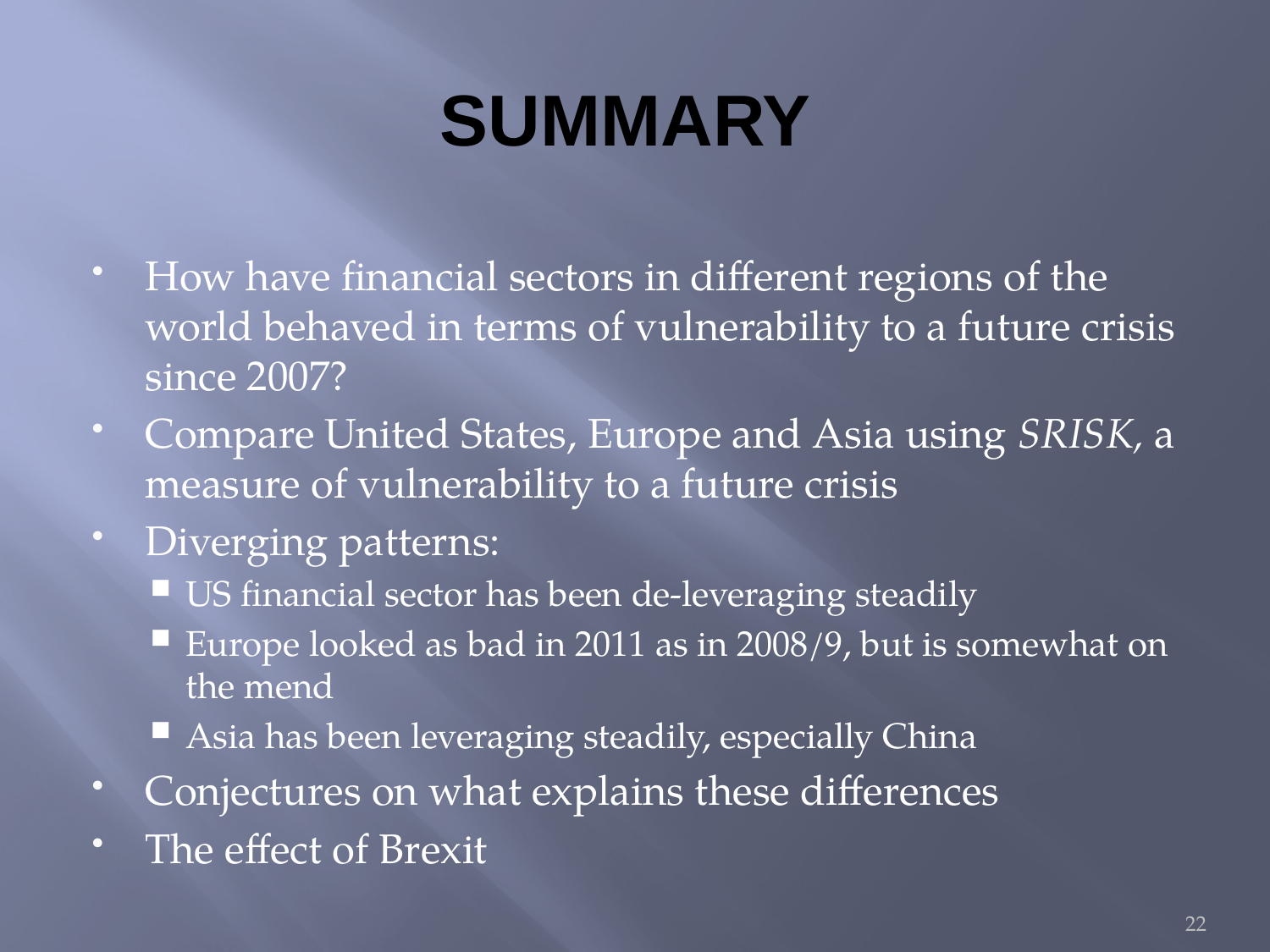

# SUMMARY
How have financial sectors in different regions of the world behaved in terms of vulnerability to a future crisis since 2007?
Compare United States, Europe and Asia using SRISK, a measure of vulnerability to a future crisis
Diverging patterns:
US financial sector has been de-leveraging steadily
Europe looked as bad in 2011 as in 2008/9, but is somewhat on the mend
Asia has been leveraging steadily, especially China
Conjectures on what explains these differences
The effect of Brexit

22